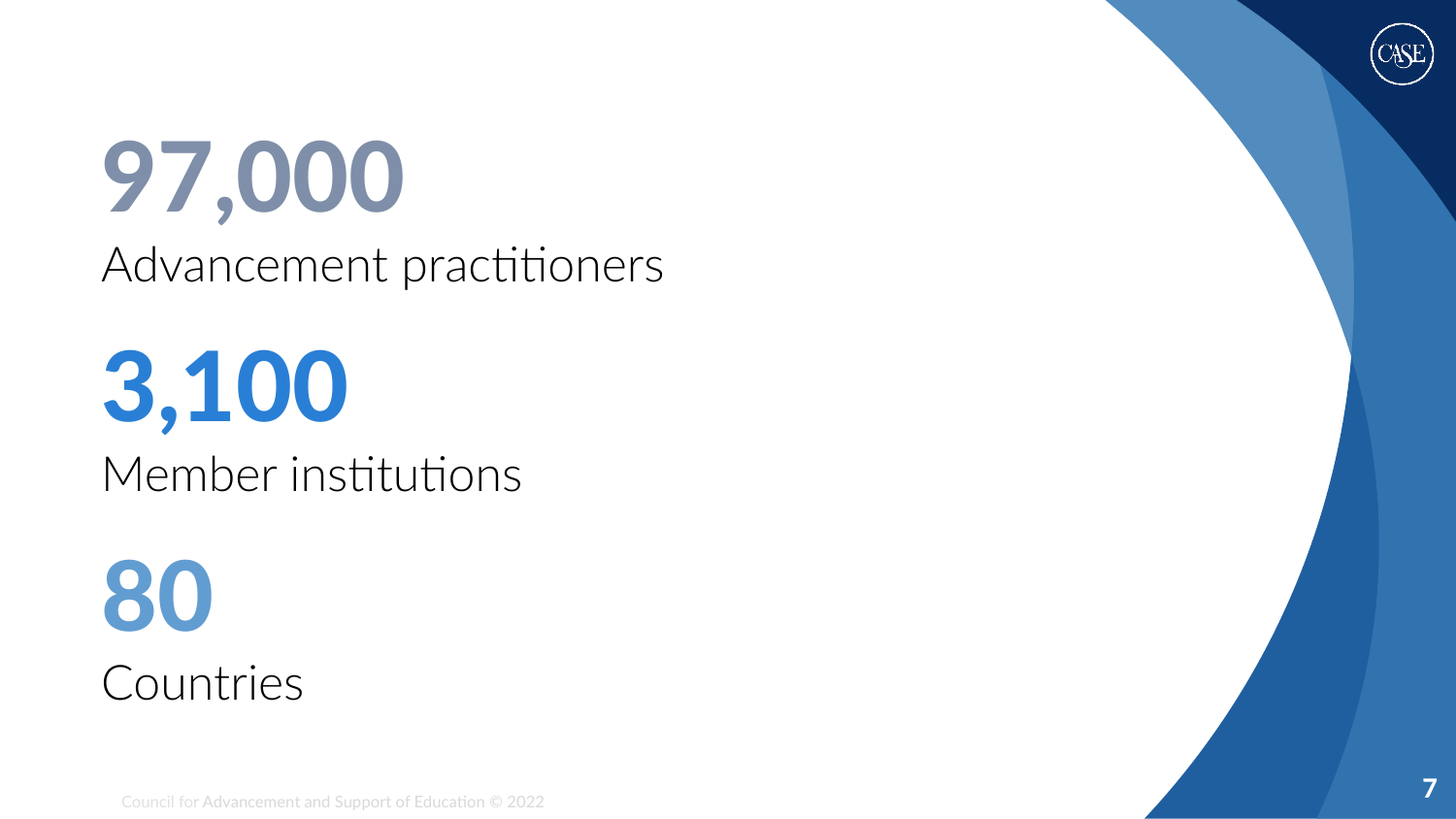

97,000
Advancement practitioners
3,100
Member institutions
80
Countries
7